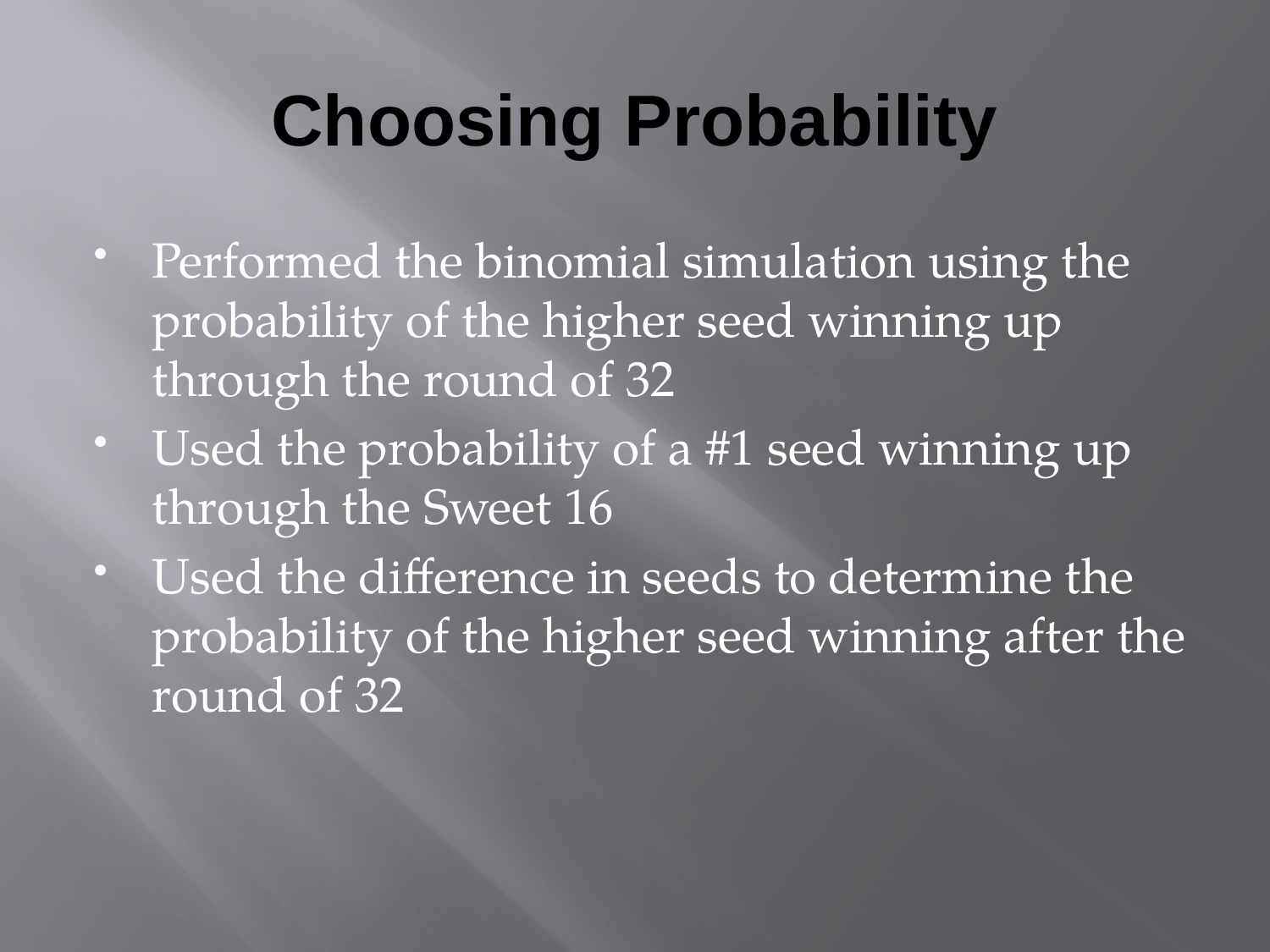

# Choosing Probability
Performed the binomial simulation using the probability of the higher seed winning up through the round of 32
Used the probability of a #1 seed winning up through the Sweet 16
Used the difference in seeds to determine the probability of the higher seed winning after the round of 32